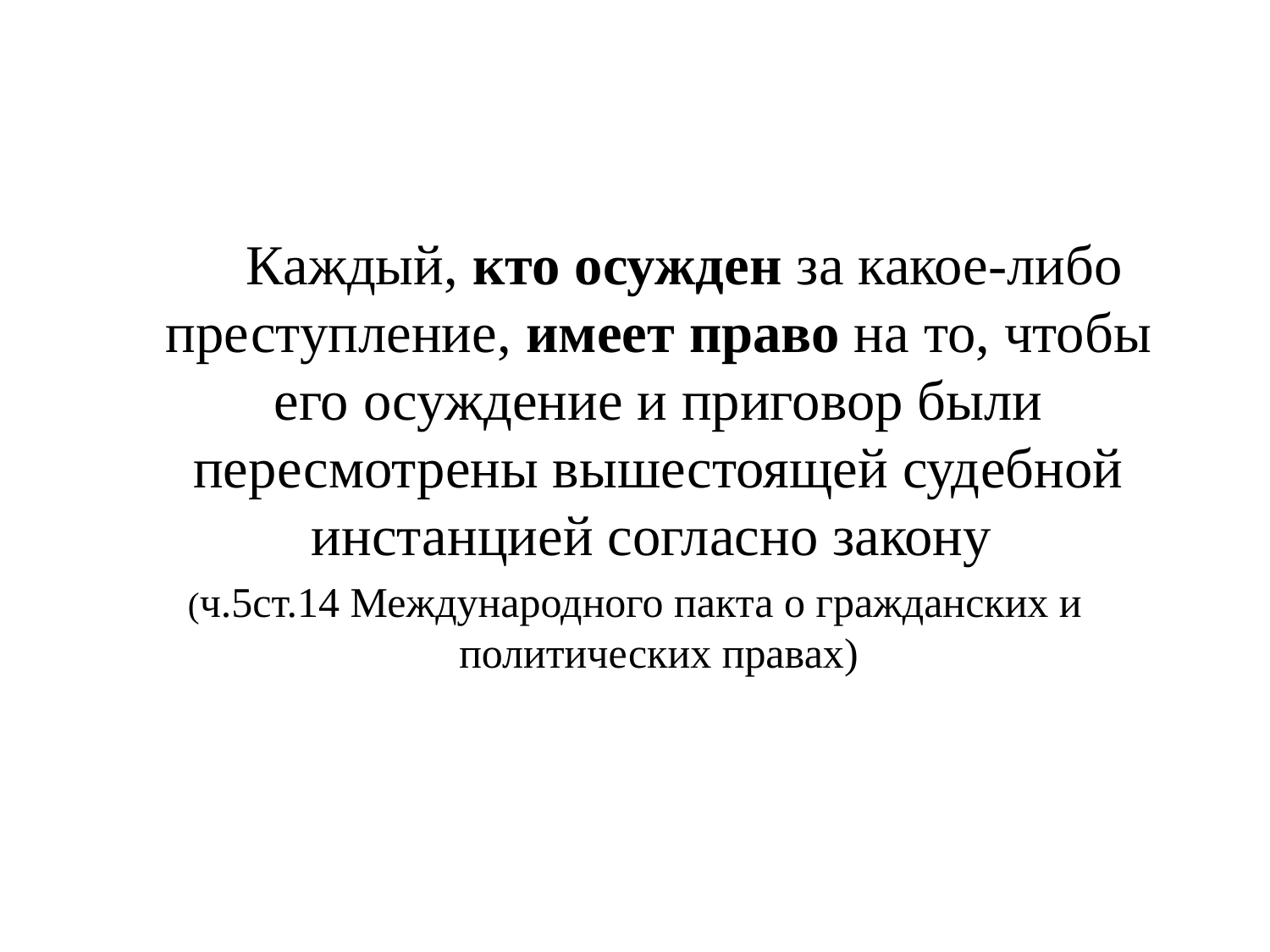

#
       Каждый, кто осужден за какое-либо преступление, имеет право на то, чтобы его осуждение и приговор были пересмотрены вышестоящей судебной инстанцией согласно закону
(ч.5ст.14 Международного пакта о гражданских и политических правах)